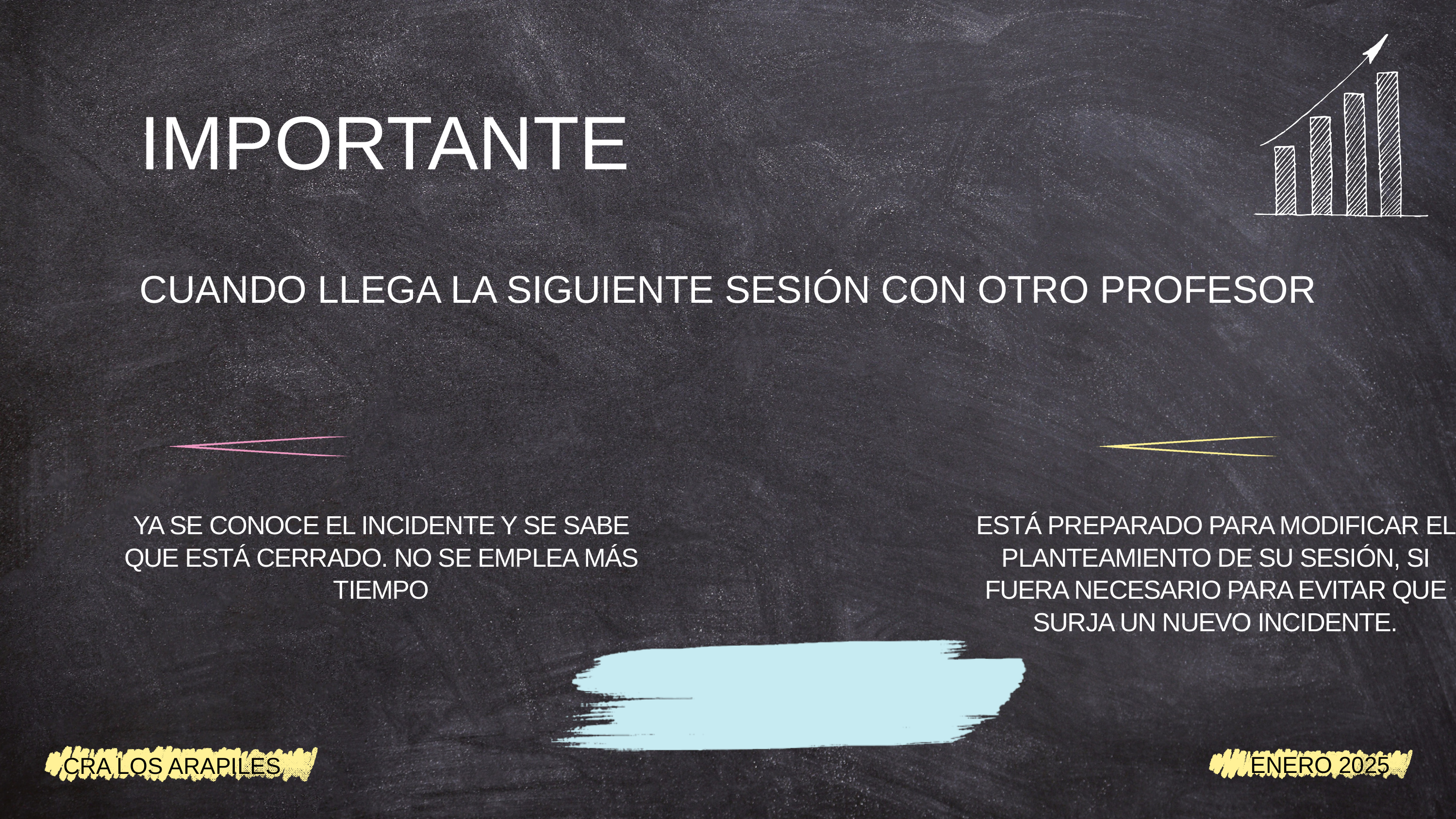

IMPORTANTE
CUANDO LLEGA LA SIGUIENTE SESIÓN CON OTRO PROFESOR

ESTÁ PREPARADO PARA MODIFICAR EL PLANTEAMIENTO DE SU SESIÓN, SI FUERA NECESARIO PARA EVITAR QUE SURJA UN NUEVO INCIDENTE.
YA SE CONOCE EL INCIDENTE Y SE SABE QUE ESTÁ CERRADO. NO SE EMPLEA MÁS TIEMPO

ENERO 2025
CRA LOS ARAPILES